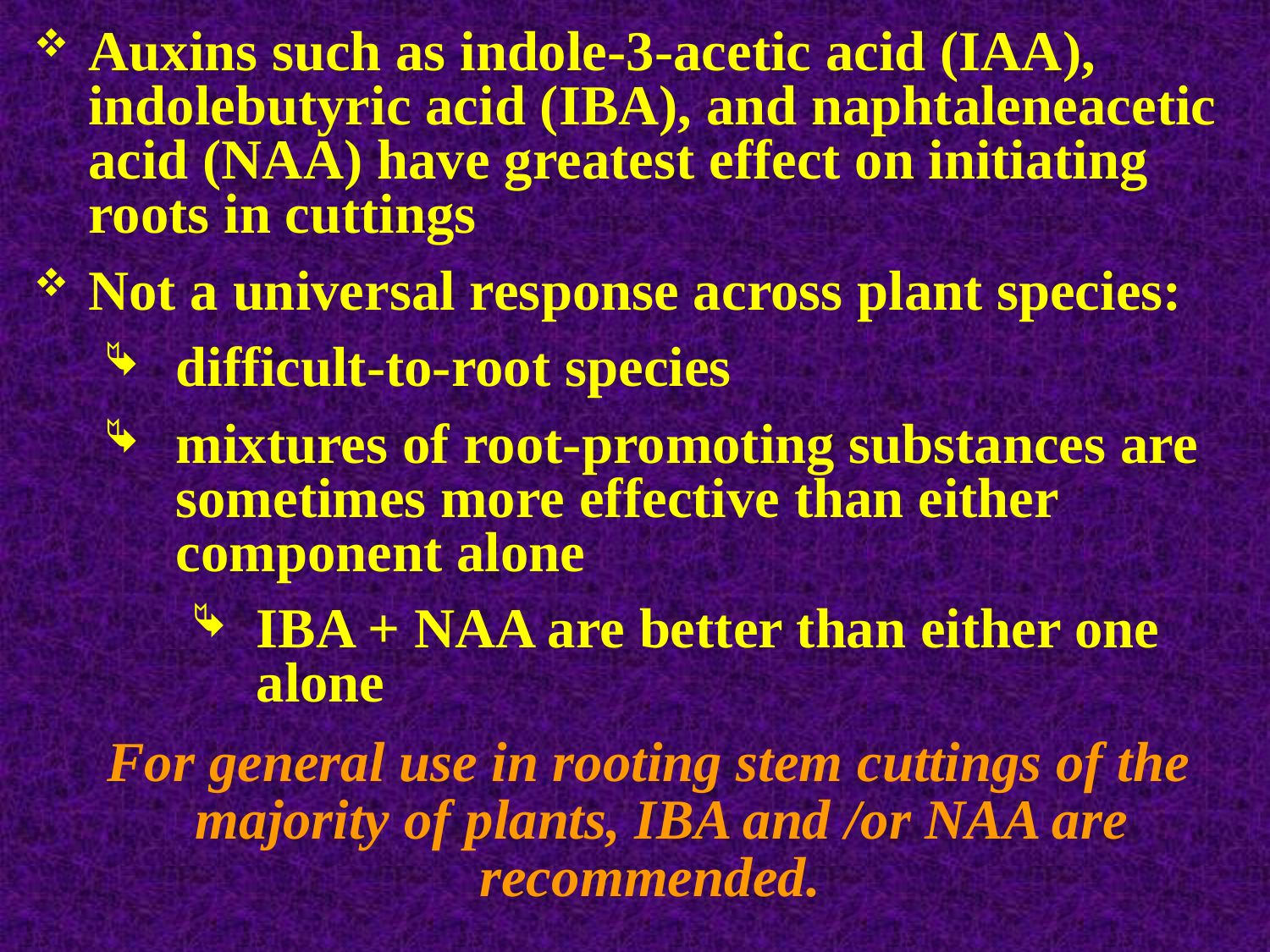

Auxins such as indole-3-acetic acid (IAA), indolebutyric acid (IBA), and naphtaleneacetic acid (NAA) have greatest effect on initiating roots in cuttings
Not a universal response across plant species:
difficult-to-root species
mixtures of root-promoting substances are sometimes more effective than either component alone
IBA + NAA are better than either one alone
  For general use in rooting stem cuttings of the majority of plants, IBA and /or NAA are recommended.